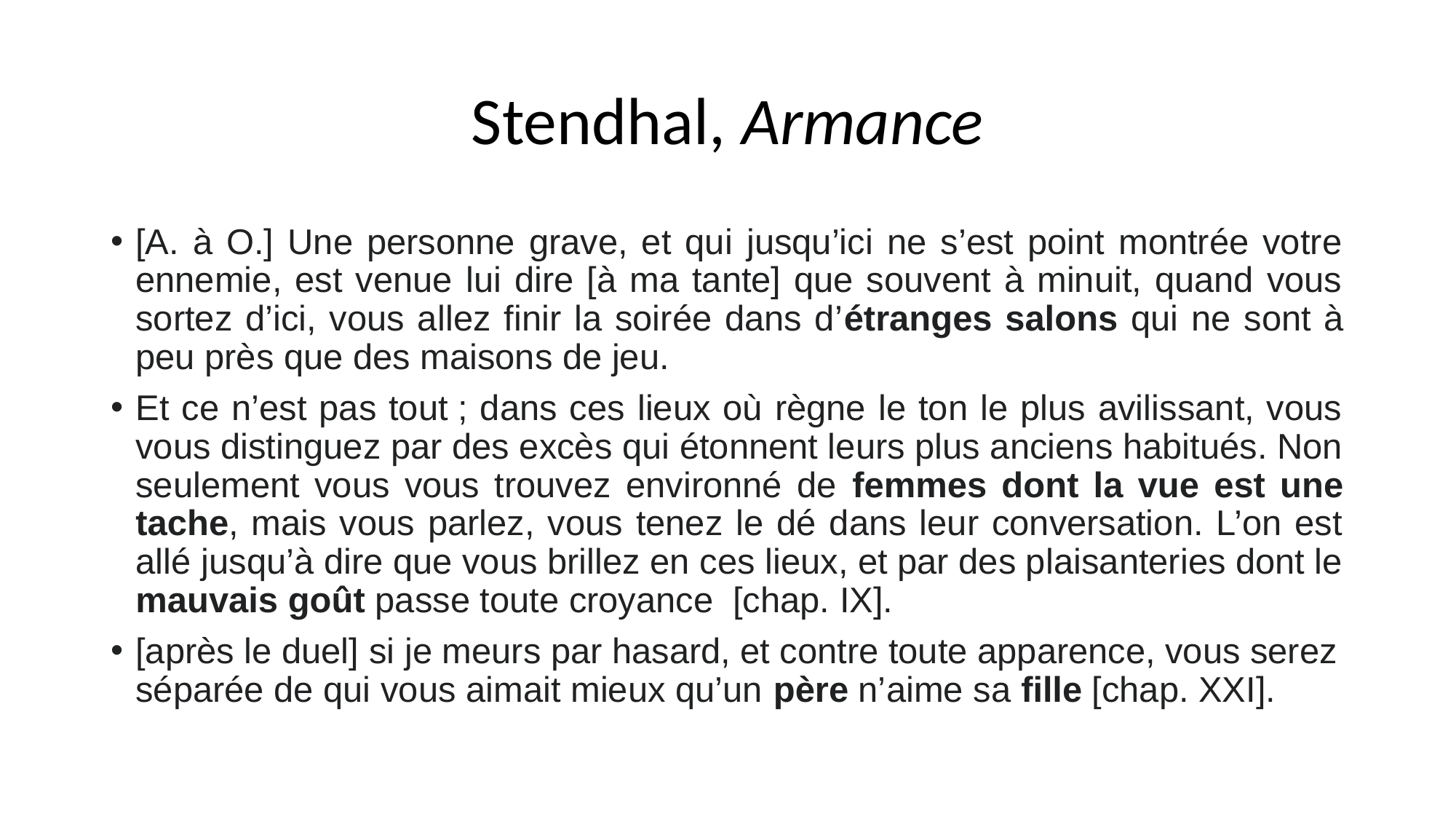

# Stendhal, Armance
[A. à O.] Une personne grave, et qui jusqu’ici ne s’est point montrée votre ennemie, est venue lui dire [à ma tante] que souvent à minuit, quand vous sortez d’ici, vous allez finir la soirée dans d’étranges salons qui ne sont à peu près que des maisons de jeu.
Et ce n’est pas tout ; dans ces lieux où règne le ton le plus avilissant, vous vous distinguez par des excès qui étonnent leurs plus anciens habitués. Non seulement vous vous trouvez environné de femmes dont la vue est une tache, mais vous parlez, vous tenez le dé dans leur conversation. L’on est allé jusqu’à dire que vous brillez en ces lieux, et par des plaisanteries dont le mauvais goût passe toute croyance  [chap. IX].
[après le duel] si je meurs par hasard, et contre toute apparence, vous serez séparée de qui vous aimait mieux qu’un père n’aime sa fille [chap. XXI].